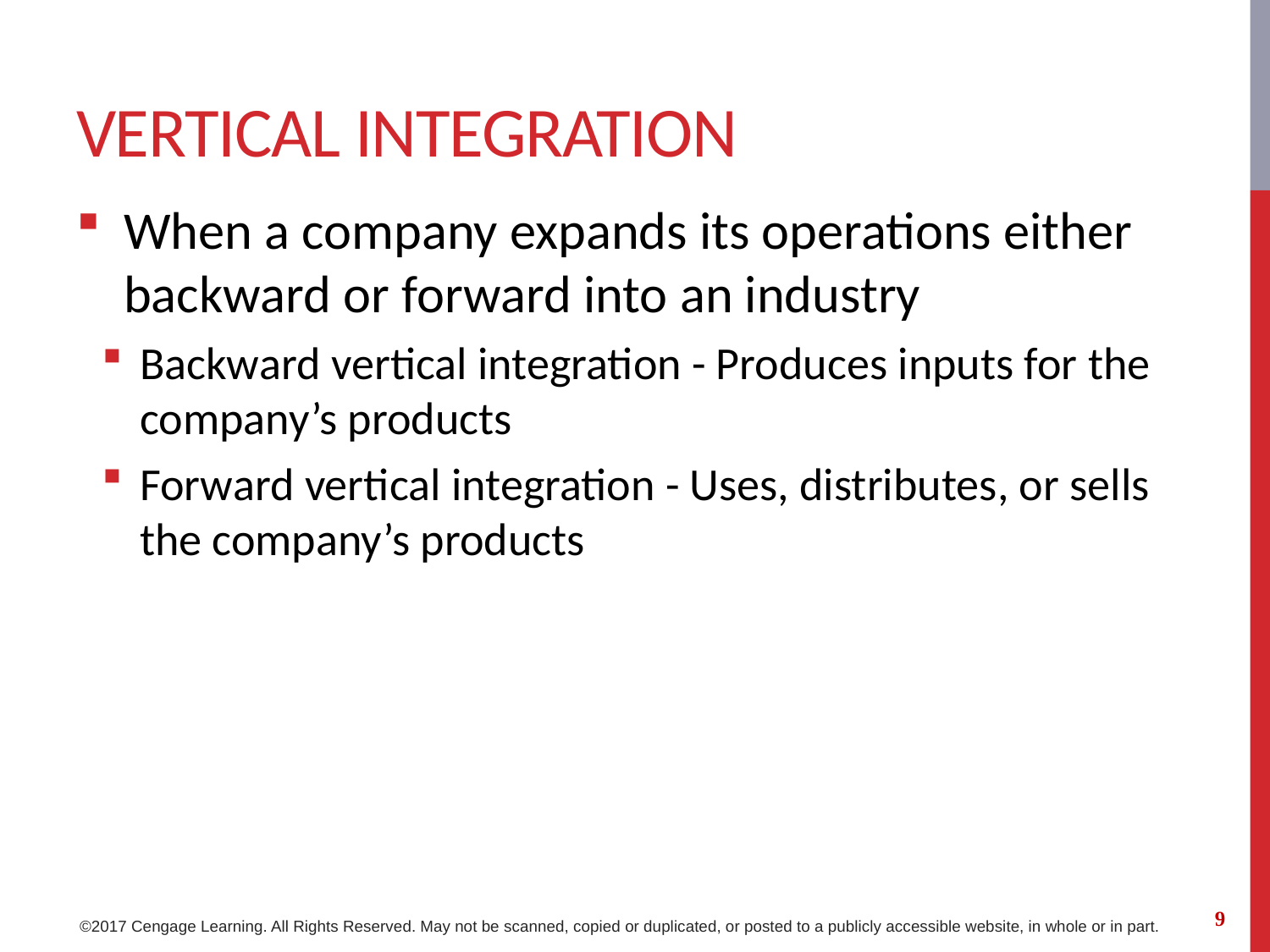

# Vertical Integration
When a company expands its operations either backward or forward into an industry
Backward vertical integration - Produces inputs for the company’s products
Forward vertical integration - Uses, distributes, or sells the company’s products
9